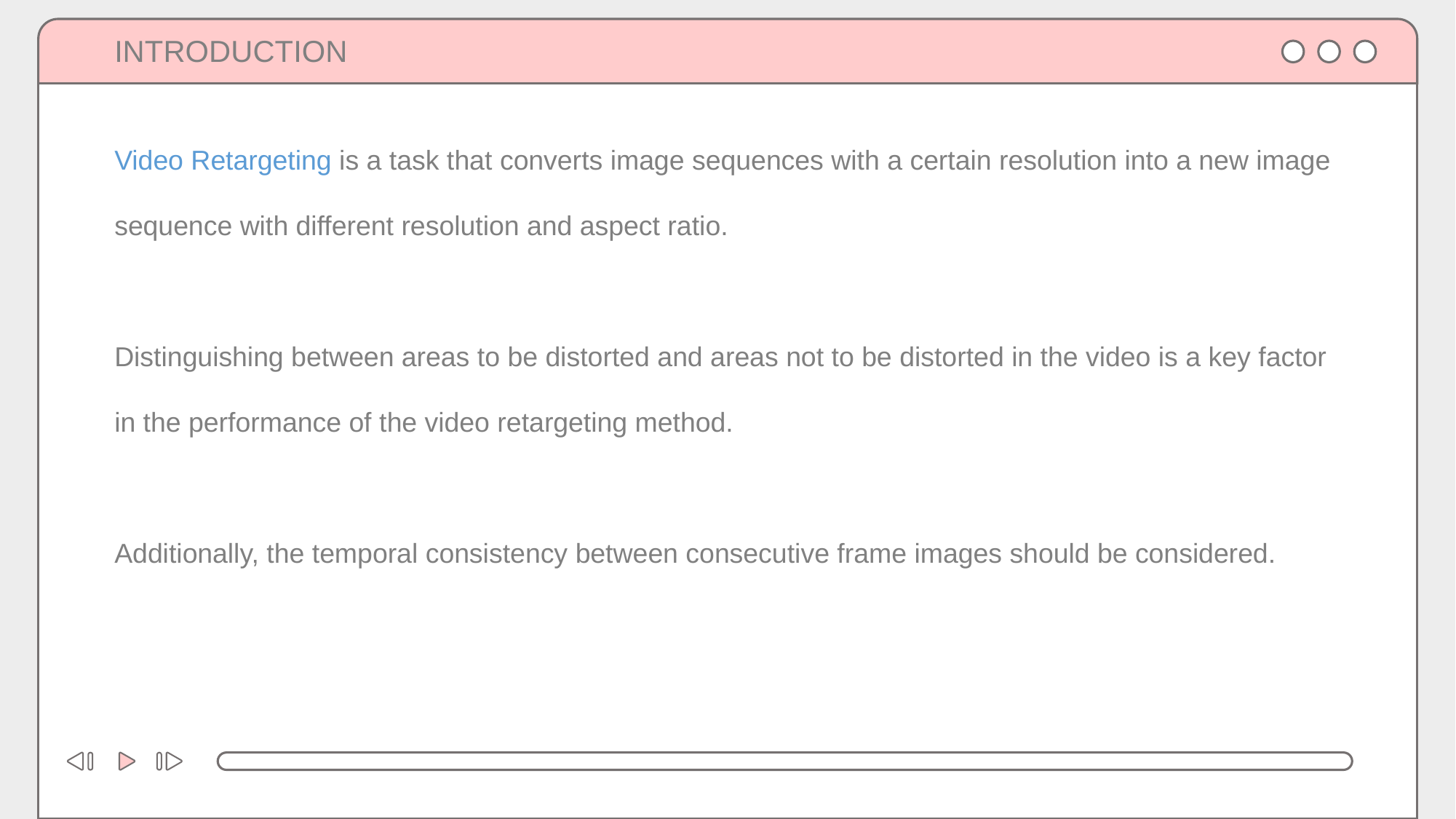

INTRODUCTION
Video Retargeting is a task that converts image sequences with a certain resolution into a new image sequence with different resolution and aspect ratio.

Distinguishing between areas to be distorted and areas not to be distorted in the video is a key factor in the performance of the video retargeting method.

Additionally, the temporal consistency between consecutive frame images should be considered.